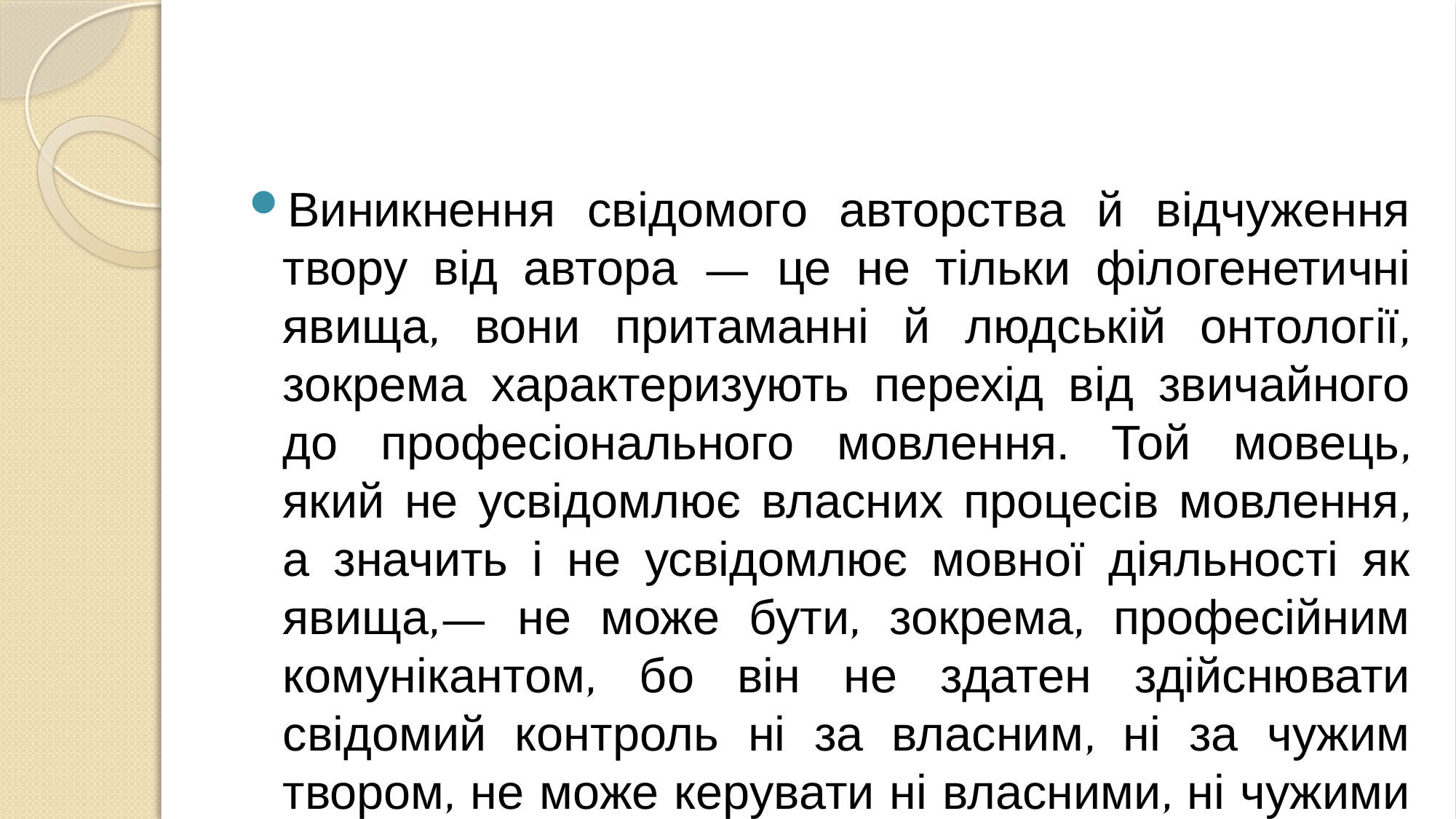

#
Виникнення свідомого авторства й відчуження твору від автора — це не тільки філогенетичні явища, вони притаманні й людській онтології, зокрема характеризують перехід від звичайного до професіонального мовлення. Той мовець, який не усвідомлює власних процесів мовлення, а значить і не усвідомлює мовної діяльності як явища,— не може бути, зокрема, професійним комунікантом, бо він не здатен здійснювати свідомий контроль ні за власним, ні за чужим твором, не може керувати ні власними, ні чужими процесами мовлення та спілкування. Такі люди говорять легко, переконливо, красиво, але їхнє мовлення є природним компонентом поведінки, вони не відокремлюють свого «я» від твору, не усвідомлюють твору як відносно самостійного об’єкта існування. Друкований етап пов’язується з першою індустріальною революцією, з виникненням, зокрема, друку і становленням професіонального масового спілкування за допомогою друкованих текстів.